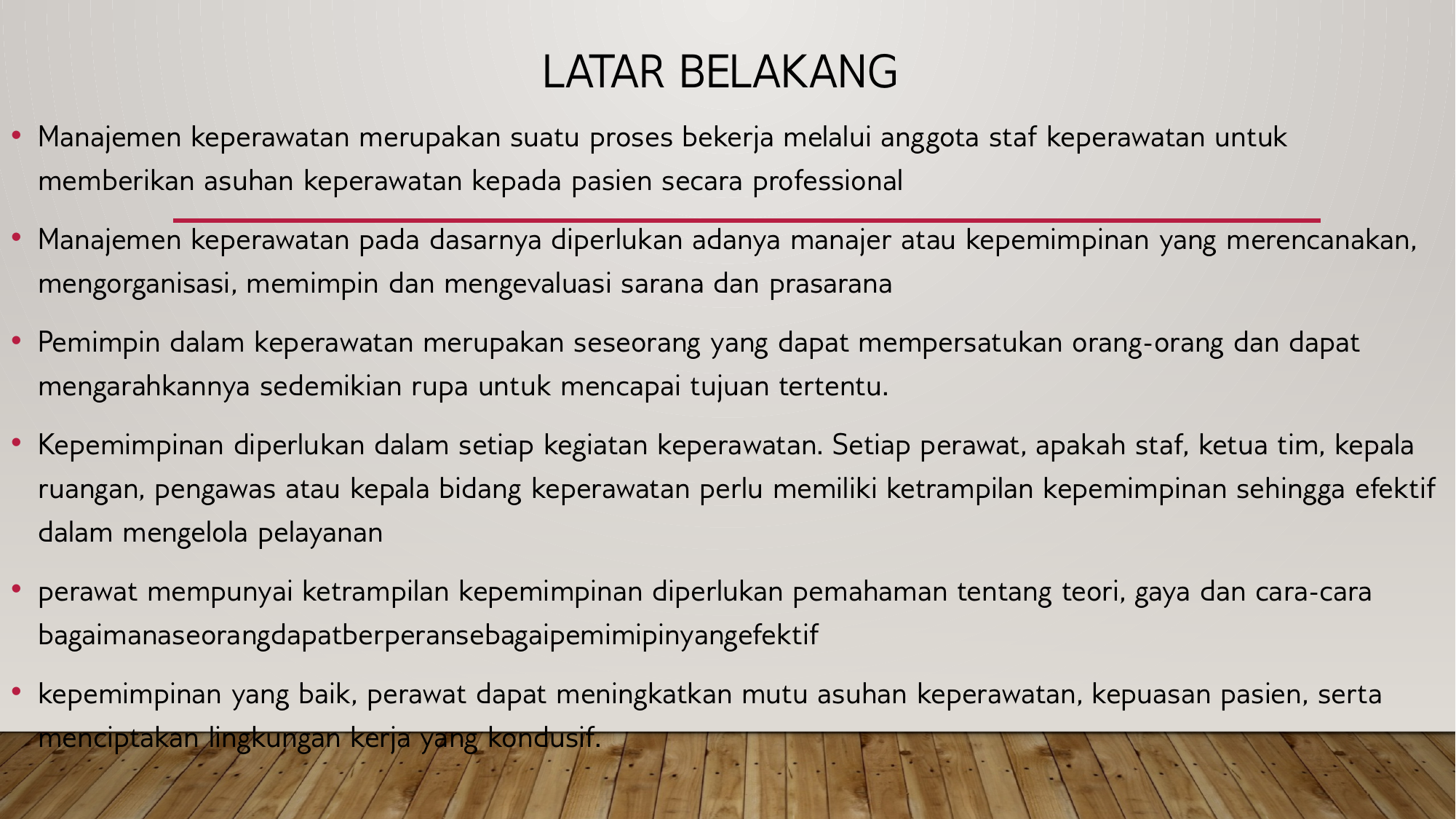

# Latar belakang
Manajemen keperawatan merupakan suatu proses bekerja melalui anggota staf keperawatan untuk memberikan asuhan keperawatan kepada pasien secara professional
Manajemen keperawatan pada dasarnya diperlukan adanya manajer atau kepemimpinan yang merencanakan, mengorganisasi, memimpin dan mengevaluasi sarana dan prasarana
Pemimpin dalam keperawatan merupakan seseorang yang dapat mempersatukan orang-orang dan dapat mengarahkannya sedemikian rupa untuk mencapai tujuan tertentu.
Kepemimpinan diperlukan dalam setiap kegiatan keperawatan. Setiap perawat, apakah staf, ketua tim, kepala ruangan, pengawas atau kepala bidang keperawatan perlu memiliki ketrampilan kepemimpinan sehingga efektif dalam mengelola pelayanan
perawat mempunyai ketrampilan kepemimpinan diperlukan pemahaman tentang teori, gaya dan cara-cara bagaimanaseorangdapatberperansebagaipemimipinyangefektif
kepemimpinan yang baik, perawat dapat meningkatkan mutu asuhan keperawatan, kepuasan pasien, serta menciptakan lingkungan kerja yang kondusif.